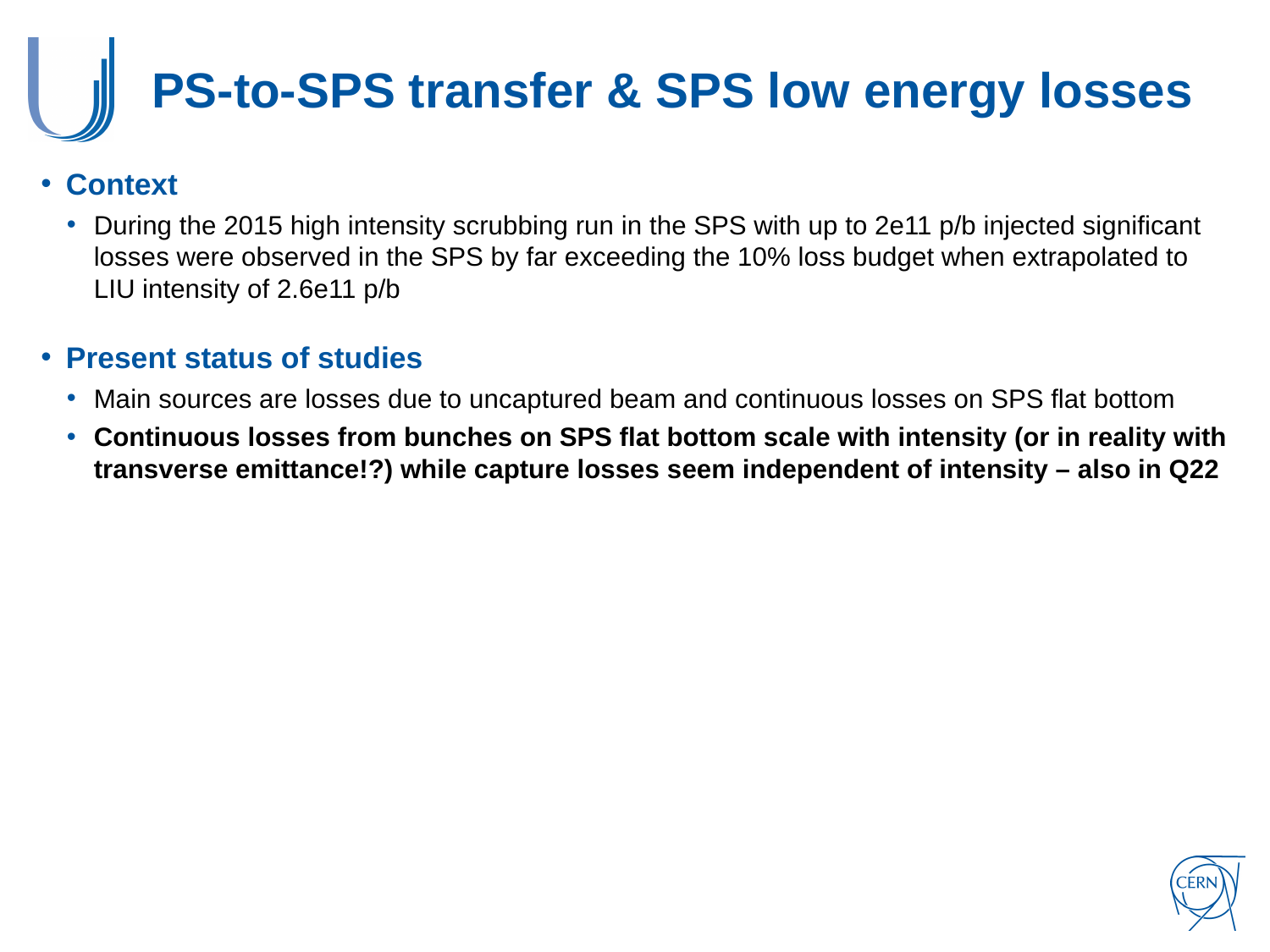

# PS-to-SPS transfer & SPS low energy losses
Context
During the 2015 high intensity scrubbing run in the SPS with up to 2e11 p/b injected significant losses were observed in the SPS by far exceeding the 10% loss budget when extrapolated to LIU intensity of 2.6e11 p/b
Present status of studies
Main sources are losses due to uncaptured beam and continuous losses on SPS flat bottom
Continuous losses from bunches on SPS flat bottom scale with intensity (or in reality with transverse emittance!?) while capture losses seem independent of intensity – also in Q22